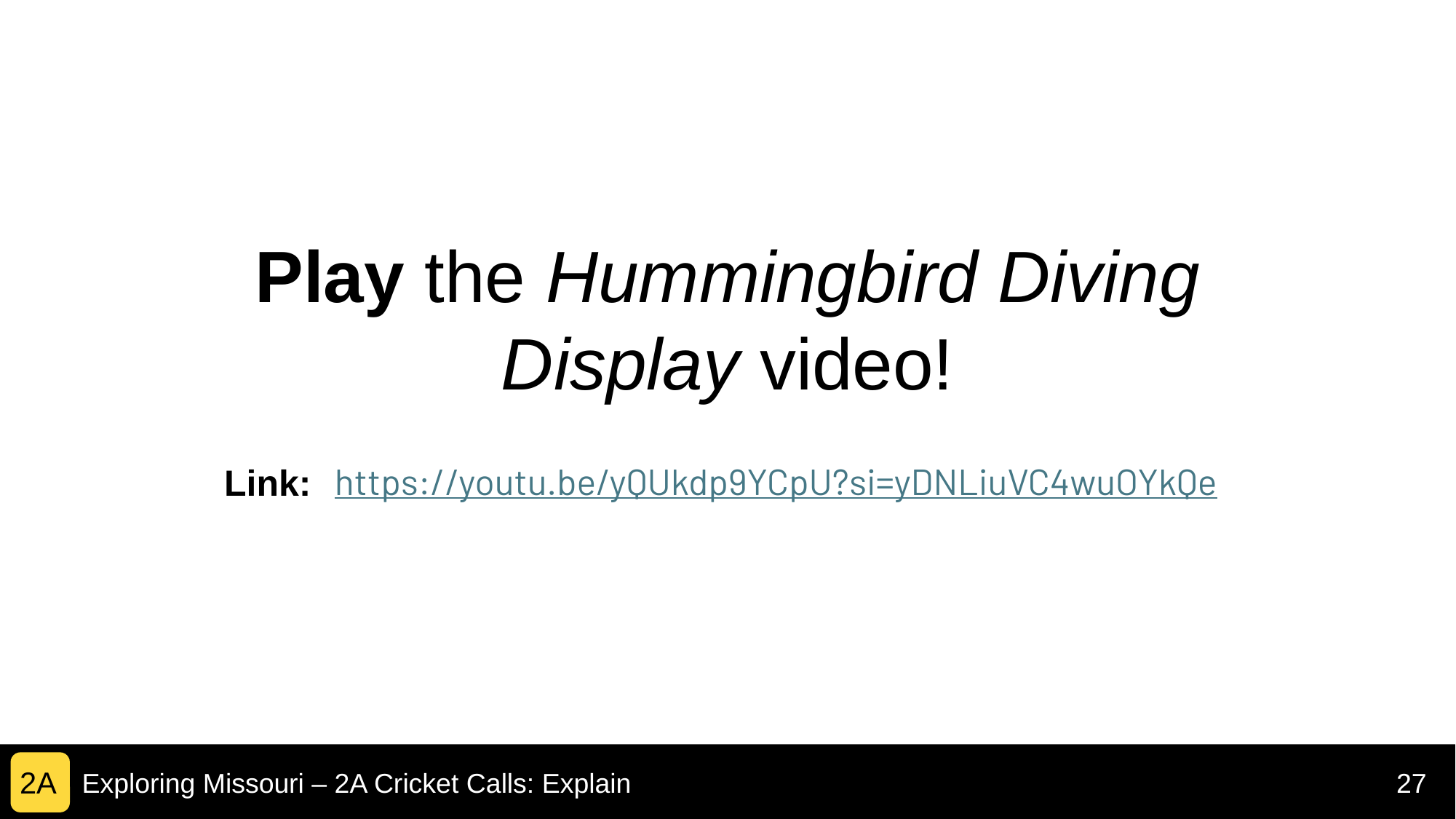

Play the Hummingbird Diving Display video!
https://youtu.be/yQUkdp9YCpU?si=yDNLiuVC4wuOYkQe
Link:

2A
Exploring Missouri – 2A Cricket Calls: Explain
27